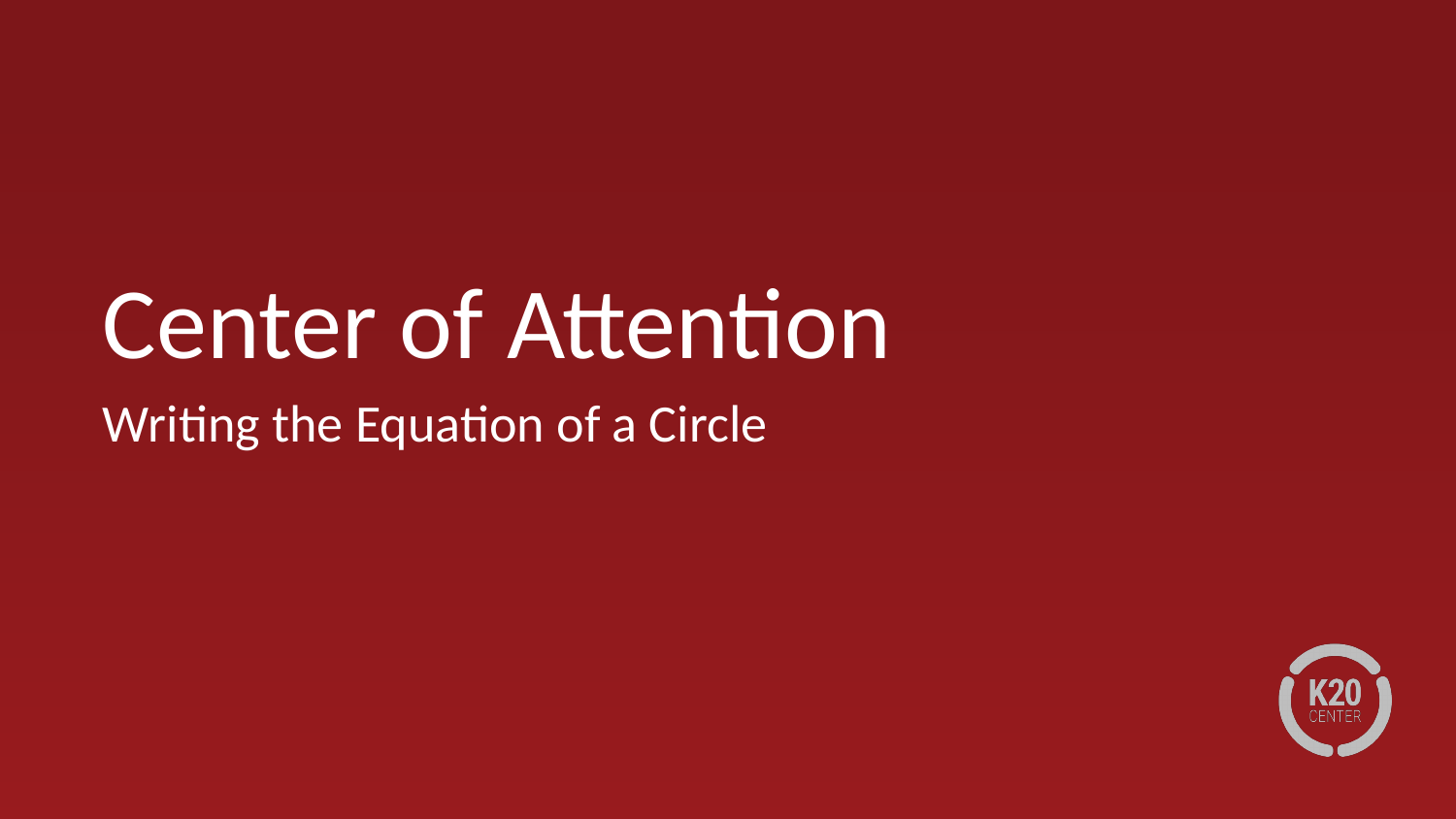

# Center of Attention
Writing the Equation of a Circle